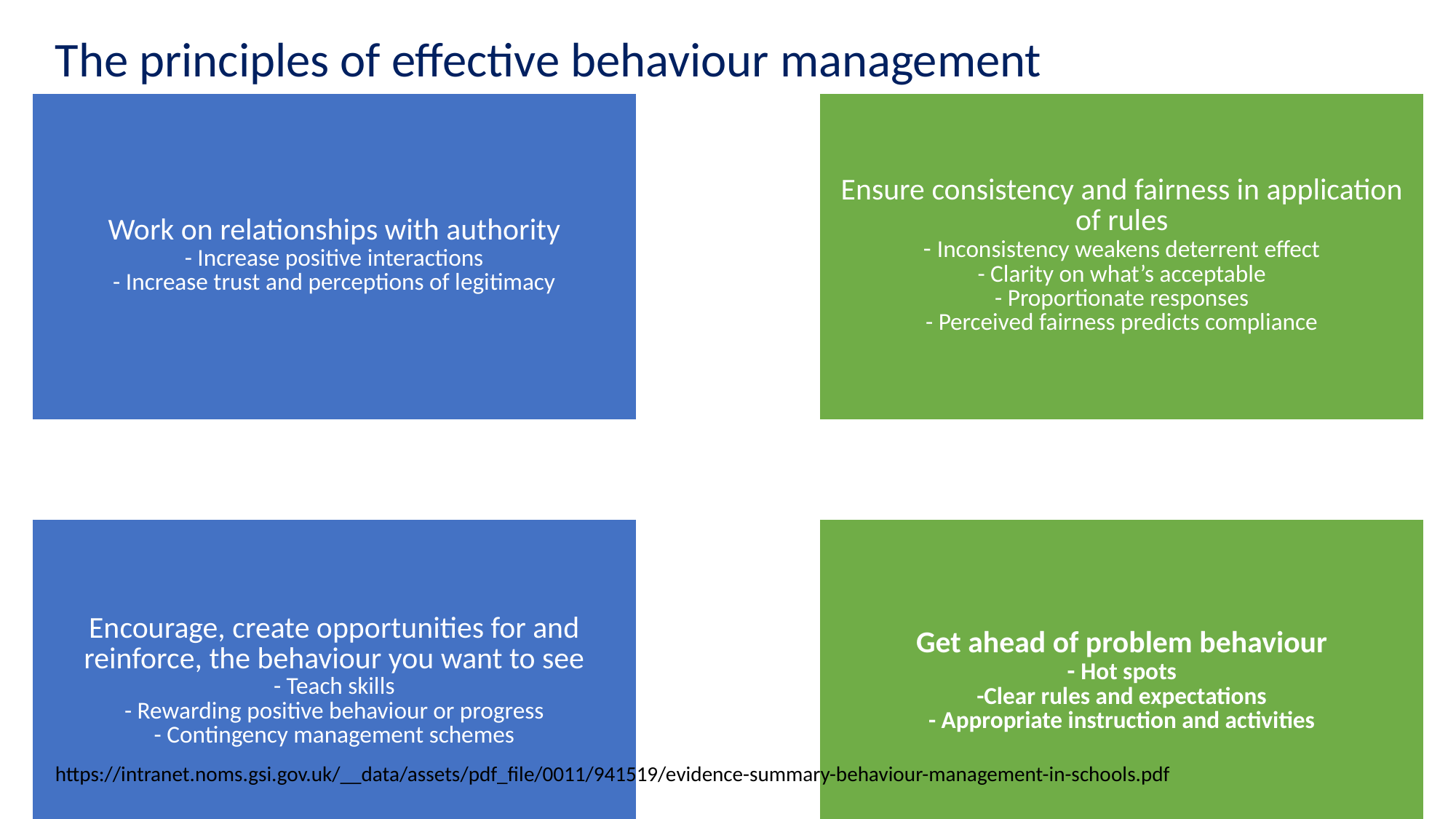

The principles of effective behaviour management
Get ahead of problem behaviour
- Hot spots
-Clear rules and expectations
- Appropriate instruction and activities
Work on relationships with authority
- Increase positive interactions
- Increase trust and perceptions of legitimacy
Encourage, create opportunities for and reinforce, the behaviour you want to see
- Teach skills
- Rewarding positive behaviour or progress
- Contingency management schemes
Ensure consistency and fairness in application of rules
- Inconsistency weakens deterrent effect
- Clarity on what’s acceptable
- Proportionate responses
- Perceived fairness predicts compliance
https://intranet.noms.gsi.gov.uk/__data/assets/pdf_file/0011/941519/evidence-summary-behaviour-management-in-schools.pdf